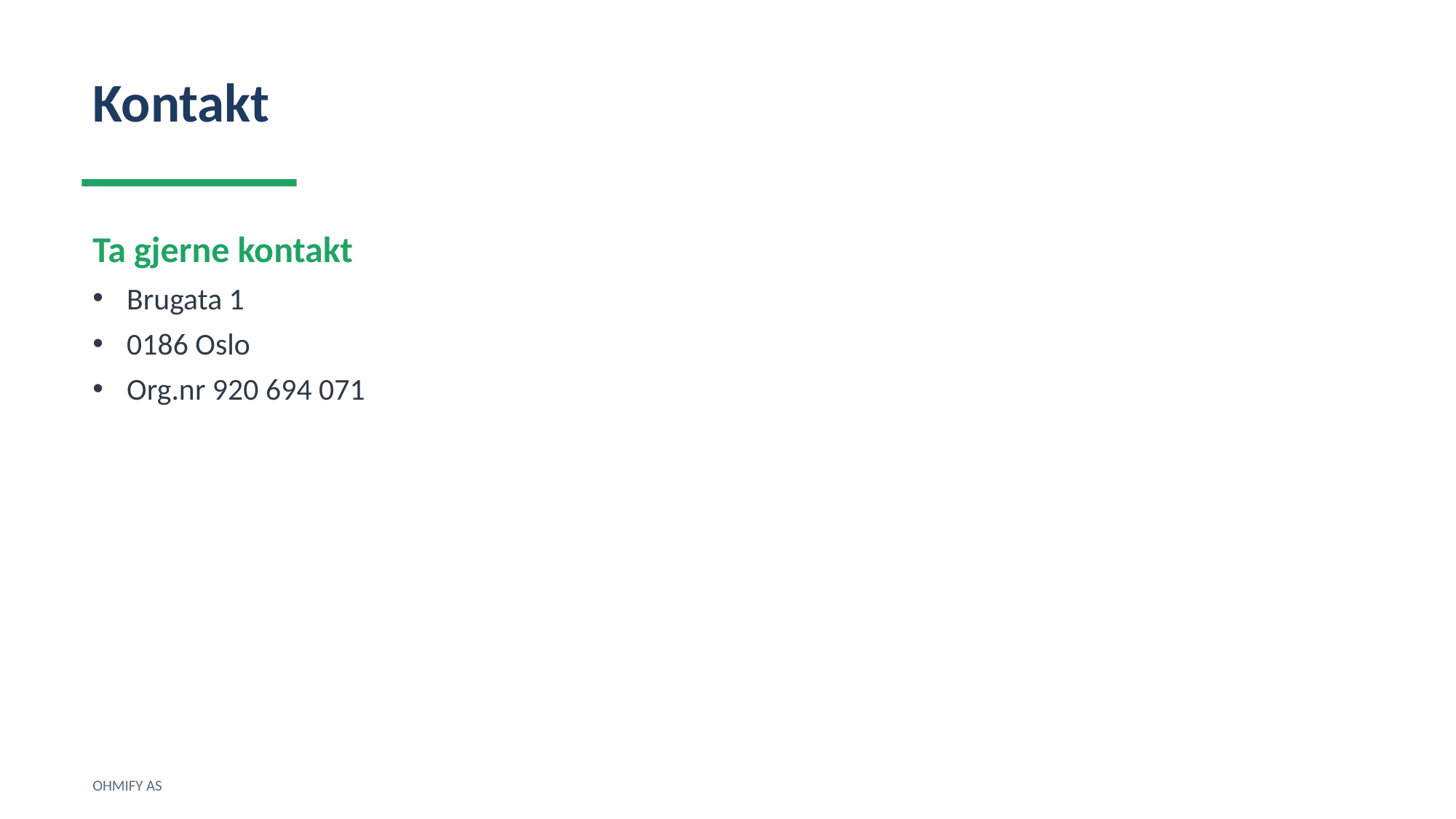

Kontakt

Ta gjerne kontakt
Brugata 1
0186 Oslo
Org.nr 920 694 071
OHMIFY AS